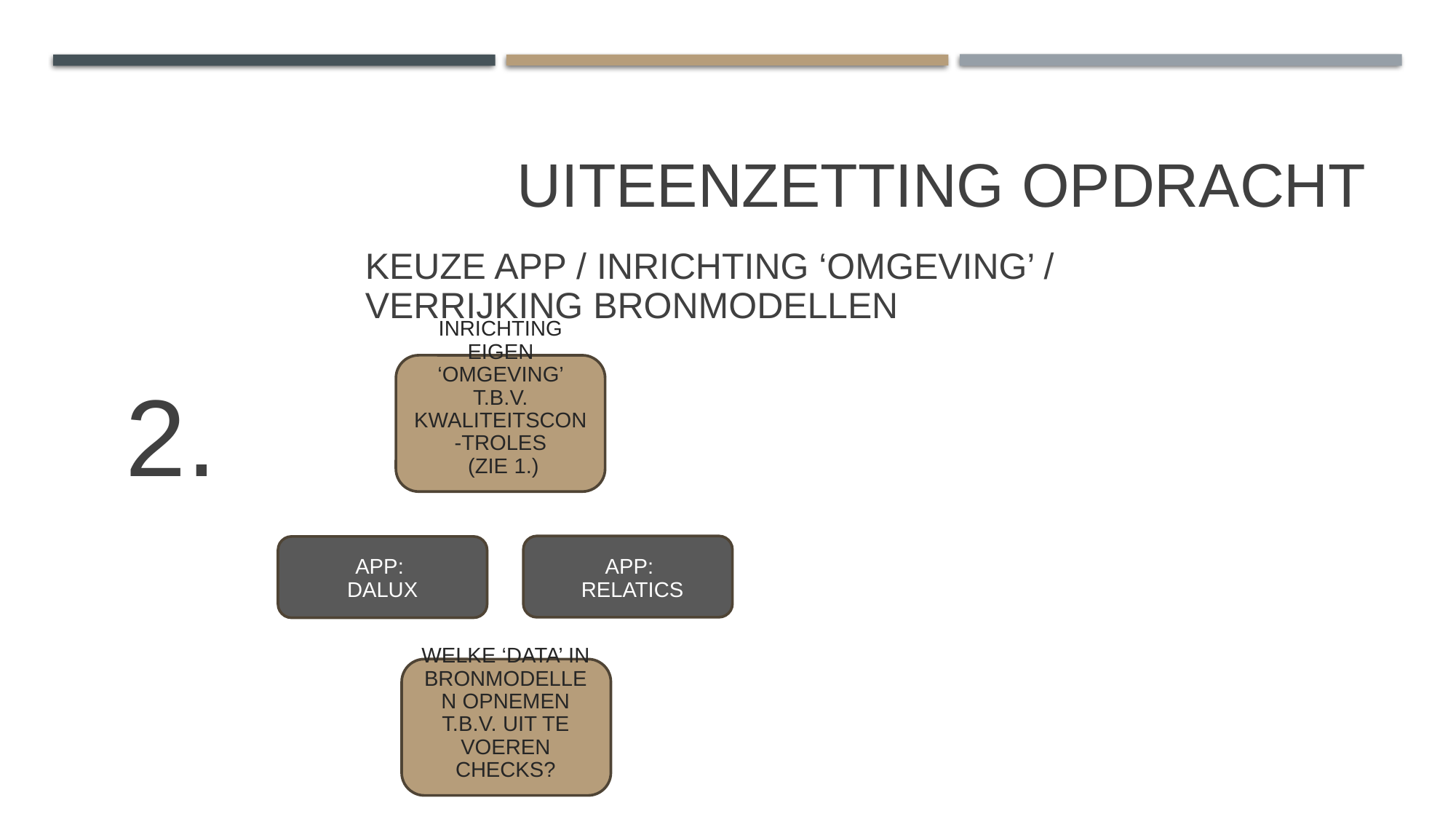

# Uiteenzetting opdracht
Keuze app / inrichting ‘omgeving’ /
verrijking bronmodellen
2.

Inrichting eigen ‘omgeving’ t.b.v. kwaliteitscon-troles
 (zie 1.)
App:
Relatics
App:
Dalux

eigen casus
eigen casus

Welke ‘data’ in bronmodellen opnemen t.b.v. uit te voeren checks?